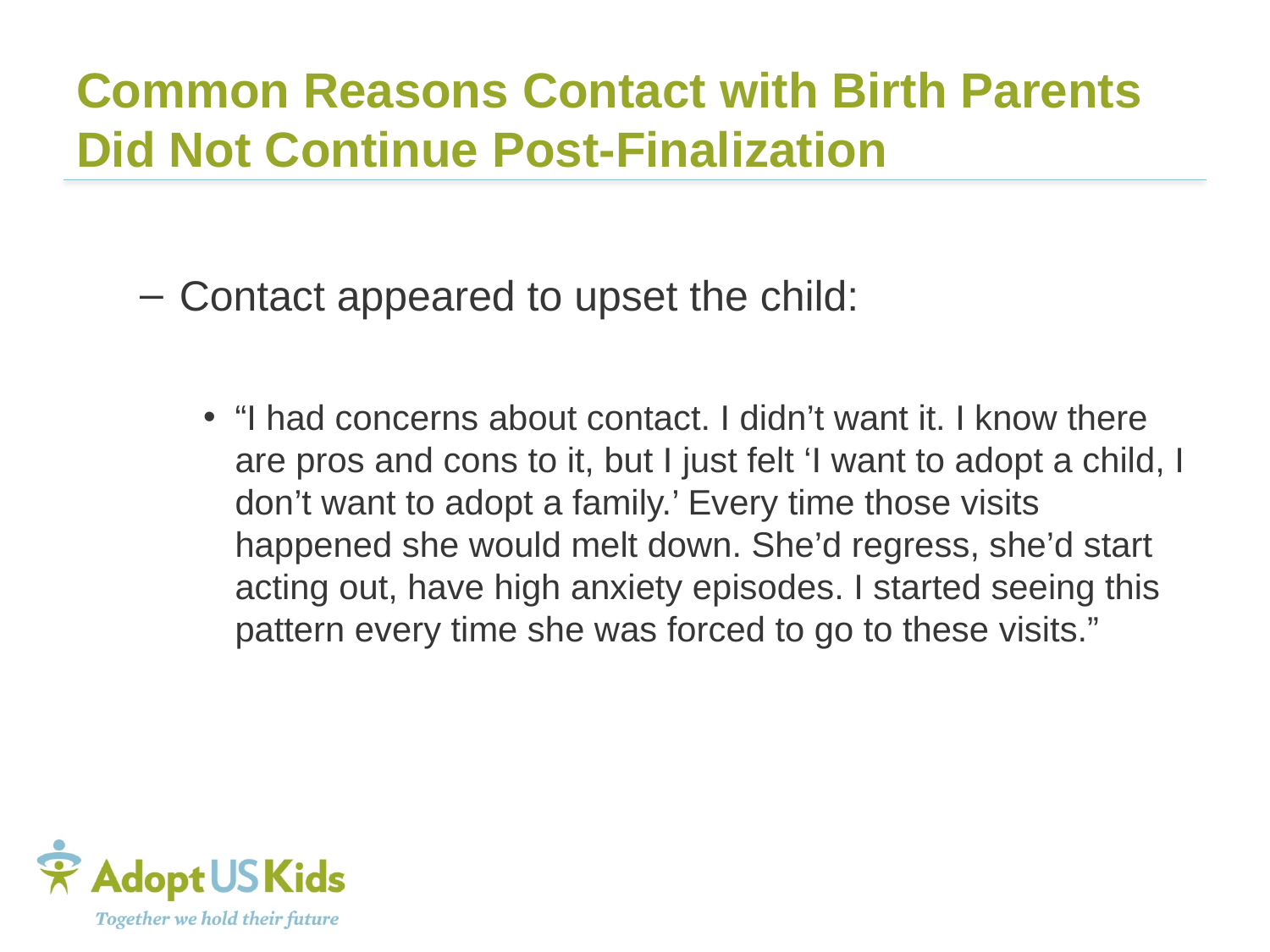

# Common Reasons Contact with Birth Parents Did Not Continue Post-Finalization

Contact appeared to upset the child:

“I had concerns about contact. I didn’t want it. I know there are pros and cons to it, but I just felt ‘I want to adopt a child, I don’t want to adopt a family.’ Every time those visits happened she would melt down. She’d regress, she’d start acting out, have high anxiety episodes. I started seeing this pattern every time she was forced to go to these visits.”